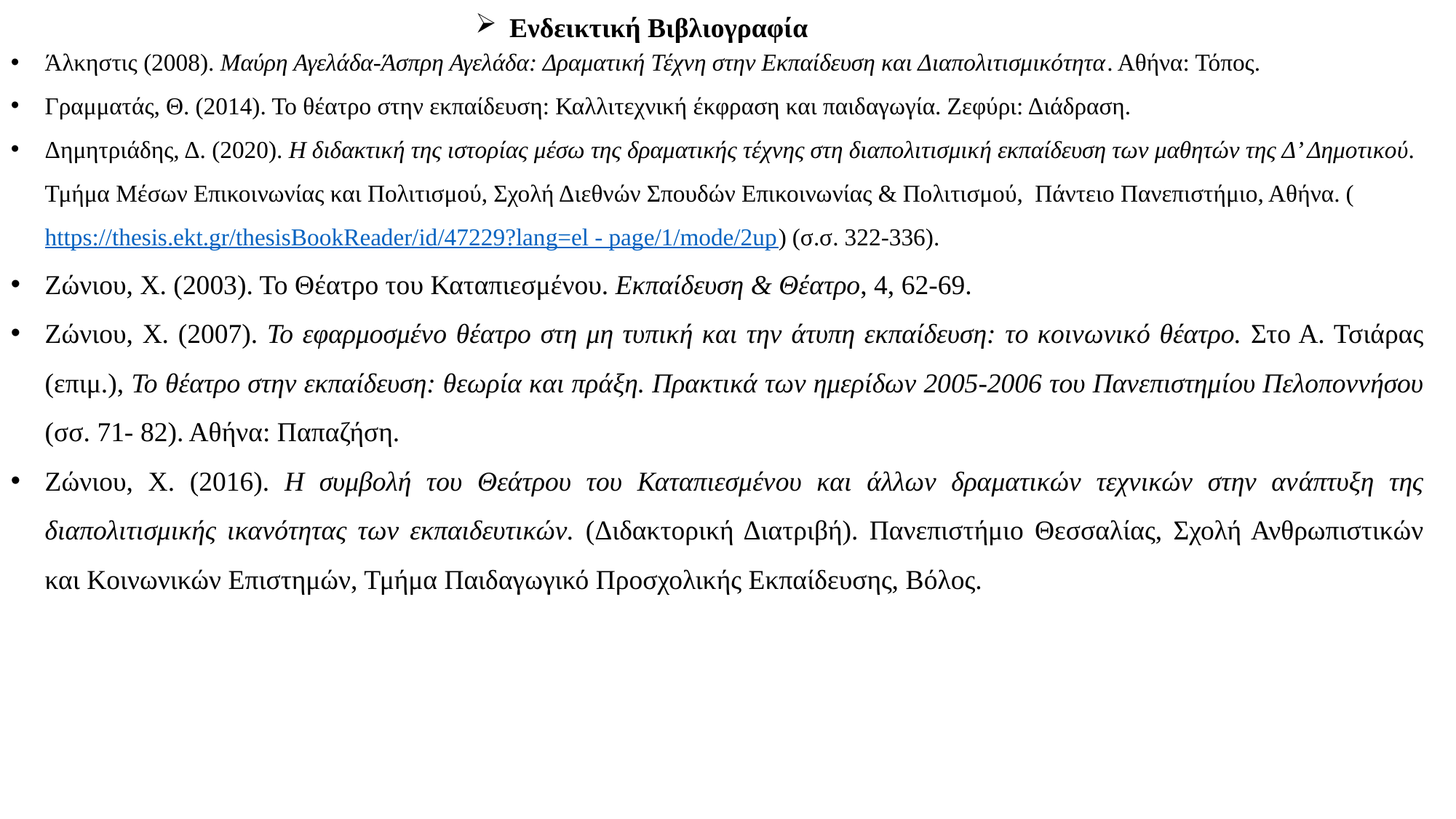

Ενδεικτική Βιβλιογραφία
Άλκηστις (2008). Μαύρη Αγελάδα-Άσπρη Αγελάδα: Δραματική Τέχνη στην Εκπαίδευση και Διαπολιτισμικότητα. Αθήνα: Τόπος.
Γραμματάς, Θ. (2014). Το θέατρο στην εκπαίδευση: Καλλιτεχνική έκφραση και παιδαγωγία. Ζεφύρι: Διάδραση.
Δημητριάδης, Δ. (2020). Η διδακτική της ιστορίας μέσω της δραματικής τέχνης στη διαπολιτισμική εκπαίδευση των μαθητών της Δ’ Δημοτικού. Τμήμα Μέσων Επικοινωνίας και Πολιτισμού, Σχολή Διεθνών Σπουδών Επικοινωνίας & Πολιτισμού,  Πάντειο Πανεπιστήμιο, Αθήνα. (https://thesis.ekt.gr/thesisBookReader/id/47229?lang=el - page/1/mode/2up) (σ.σ. 322-336).
Ζώνιου, Χ. (2003). Το Θέατρο του Καταπιεσμένου. Εκπαίδευση & Θέατρο, 4, 62-69.
Ζώνιου, Χ. (2007). Το εφαρμοσμένο θέατρο στη μη τυπική και την άτυπη εκπαίδευση: το κοινωνικό θέατρο. Στο Α. Τσιάρας (επιμ.), Το θέατρο στην εκπαίδευση: θεωρία και πράξη. Πρακτικά των ημερίδων 2005-2006 του Πανεπιστημίου Πελοποννήσου (σσ. 71- 82). Αθήνα: Παπαζήση.
Ζώνιου, Χ. (2016). Η συμβολή του Θεάτρου του Καταπιεσμένου και άλλων δραματικών τεχνικών στην ανάπτυξη της διαπολιτισμικής ικανότητας των εκπαιδευτικών. (Διδακτορική Διατριβή). Πανεπιστήμιο Θεσσαλίας, Σχολή Ανθρωπιστικών και Κοινωνικών Επιστημών, Τμήμα Παιδαγωγικό Προσχολικής Εκπαίδευσης, Βόλος.